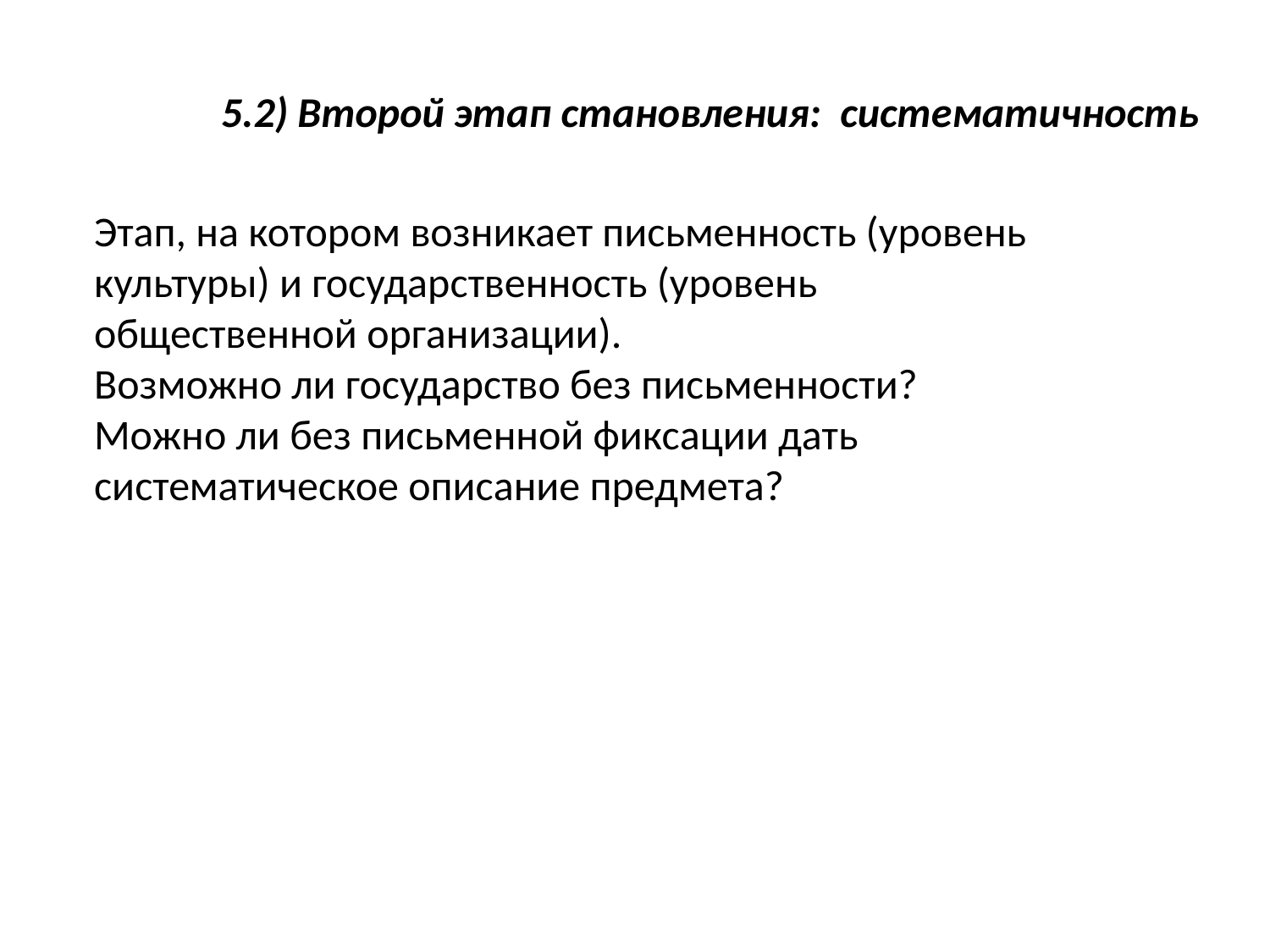

5.2) Второй этап становления:  систематичность
Этап, на котором возникает письменность (уровень культуры) и государственность (уровень общественной организации).
Возможно ли государство без письменности?
Можно ли без письменной фиксации дать
систематическое описание предмета?